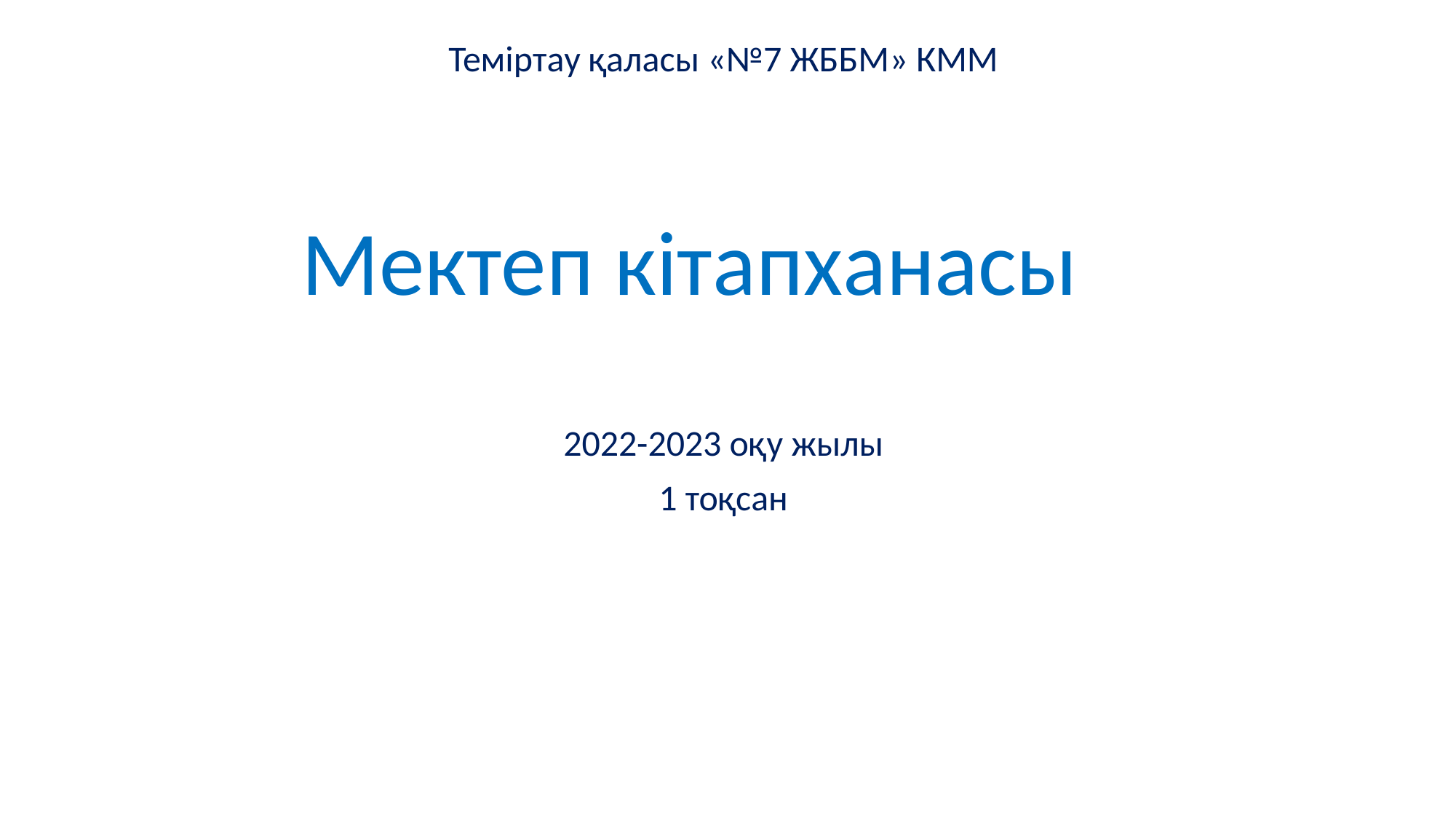

# Мектеп кітапханасы
Теміртау қаласы «№7 ЖББМ» КММ
2022-2023 оқу жылы
1 тоқсан